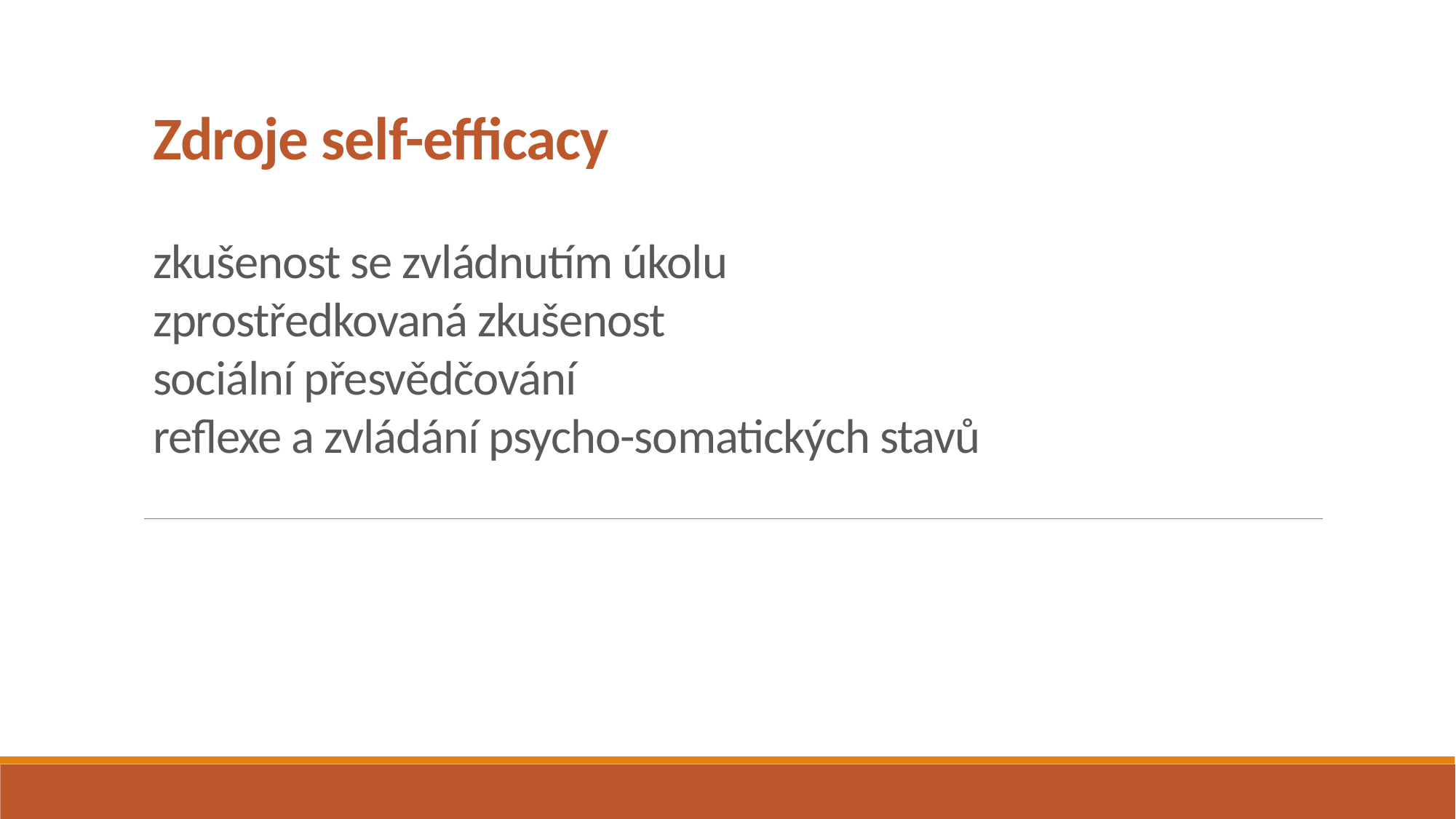

# Zdroje self-efficacy zkušenost se zvládnutím úkolu zprostředkovaná zkušenost sociální přesvědčování reflexe a zvládání psycho-somatických stavů